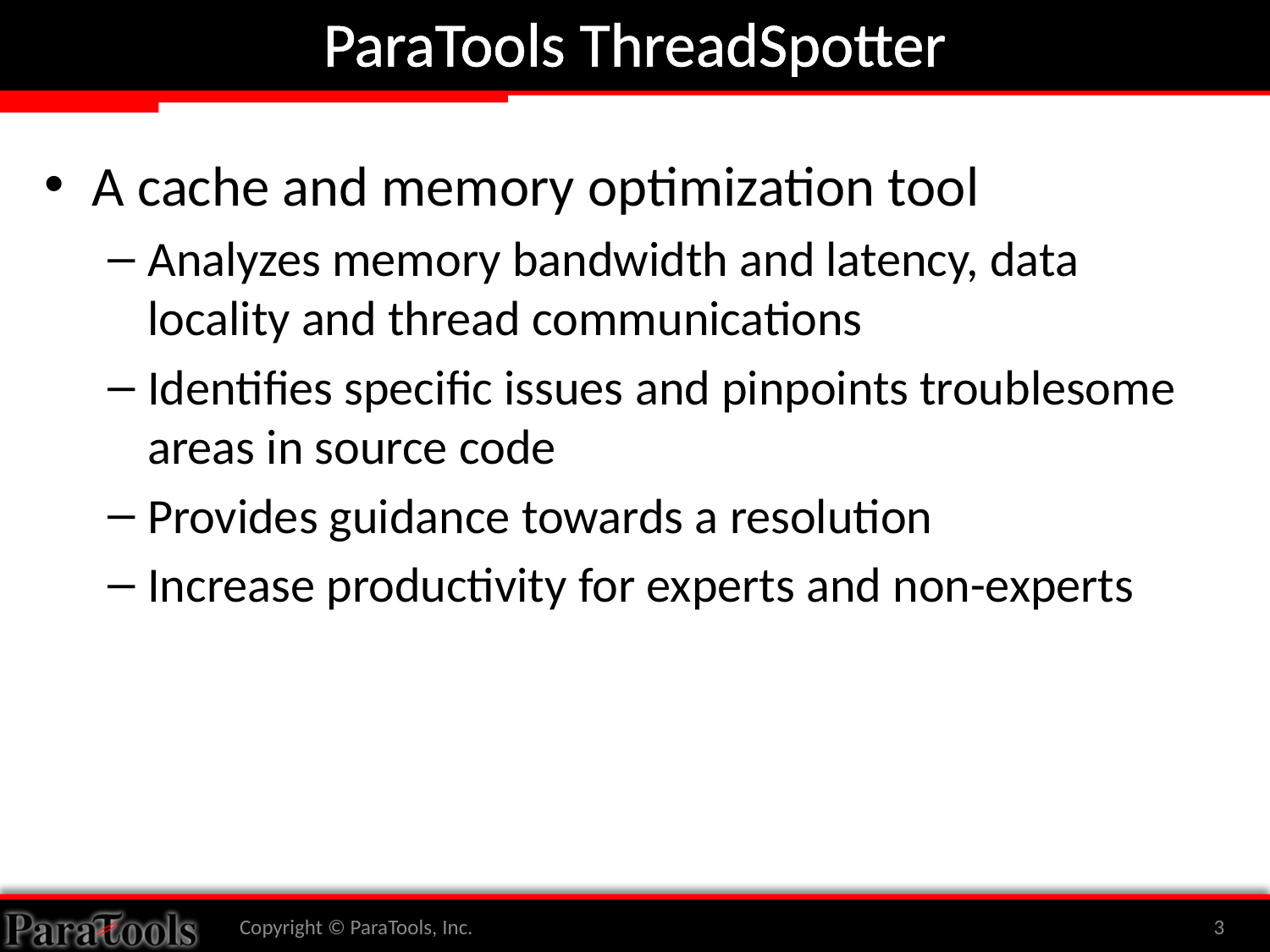

# ParaTools ThreadSpotter
A cache and memory optimization tool
Analyzes memory bandwidth and latency, data locality and thread communications
Identifies specific issues and pinpoints troublesome areas in source code
Provides guidance towards a resolution
Increase productivity for experts and non-experts

Copyright © ParaTools, Inc.
3